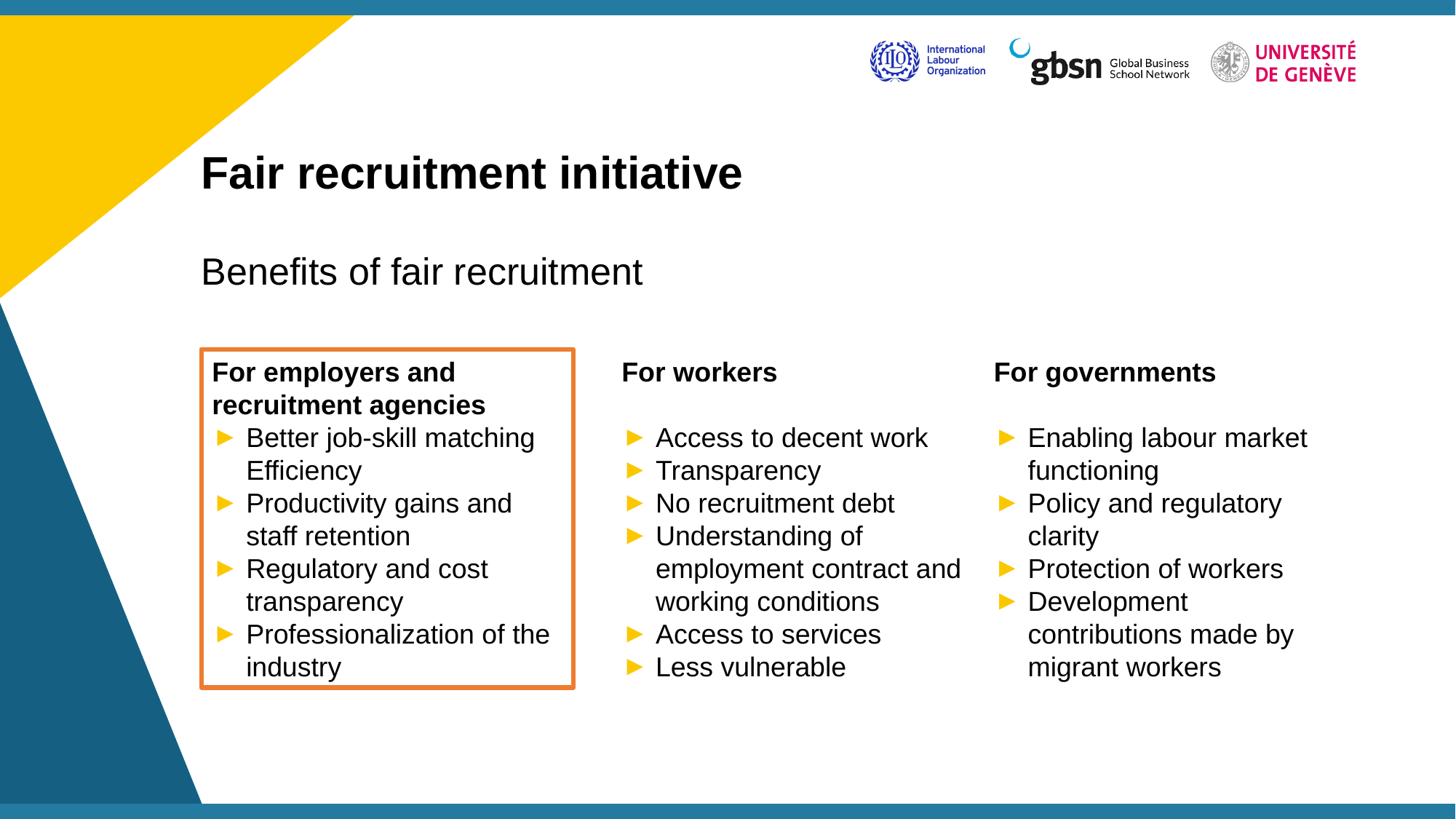

# Fair recruitment initiative
Benefits of fair recruitment
For employers and recruitment agencies
Better job-skill matching Efficiency
Productivity gains and staff retention
Regulatory and cost transparency
Professionalization of the industry
For workers

Access to decent work
Transparency
No recruitment debt
Understanding of employment contract and working conditions
Access to services
Less vulnerable
For governments

Enabling labour market functioning
Policy and regulatory clarity
Protection of workers
Development contributions made by migrant workers